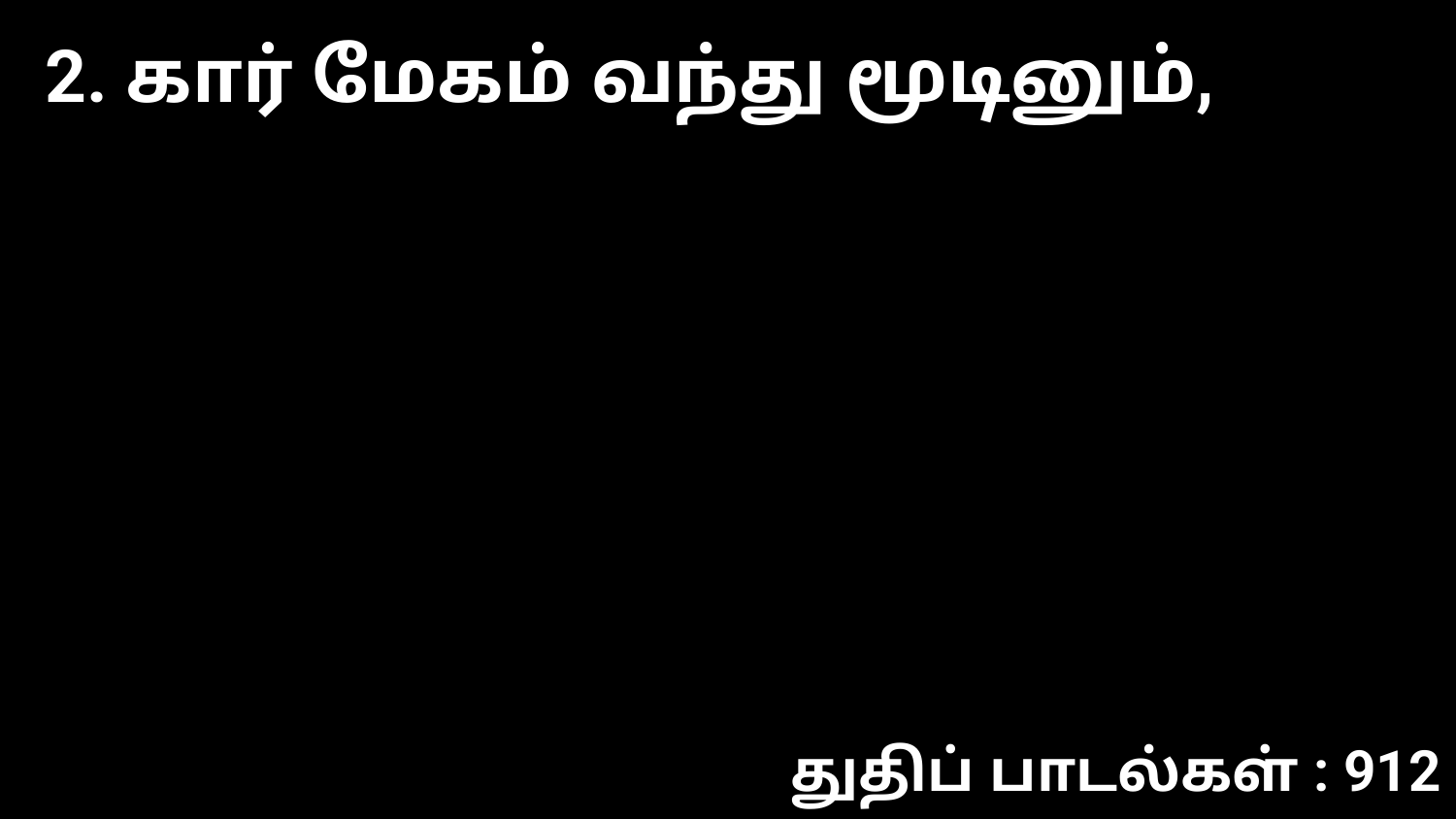

2. கார் மேகம் வந்து மூடினும்,
துதிப் பாடல்கள் : 912